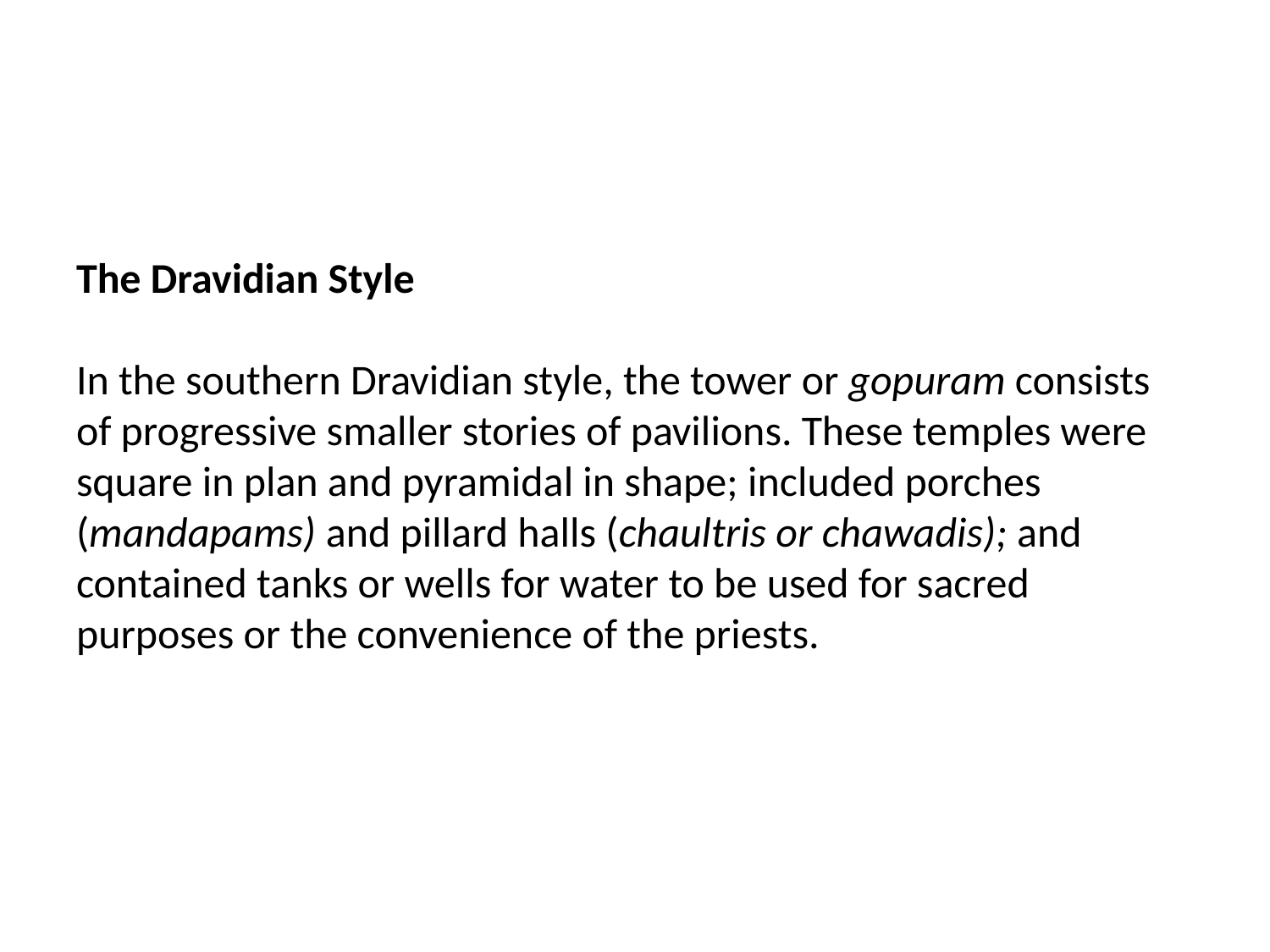

# The Dravidian Style In the southern Dravidian style, the tower or gopuram consists of progressive smaller stories of pavilions. These temples were square in plan and pyramidal in shape; included porches (mandapams) and pillard halls (chaultris or chawadis); and contained tanks or wells for water to be used for sacred purposes or the convenience of the priests.